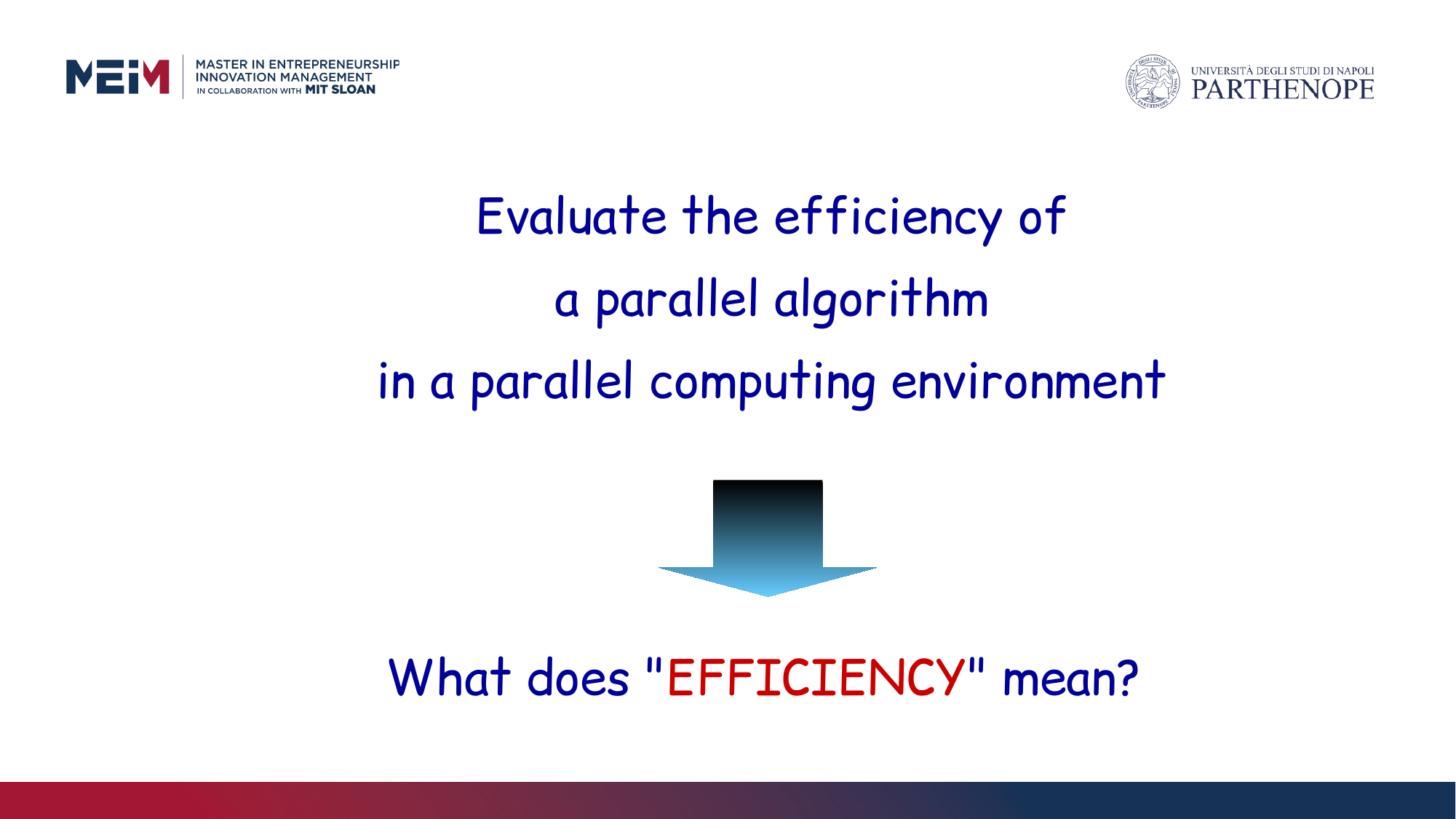

Evaluate the efficiency of
 a parallel algorithm
in a parallel computing environment

What does "EFFICIENCY" mean?